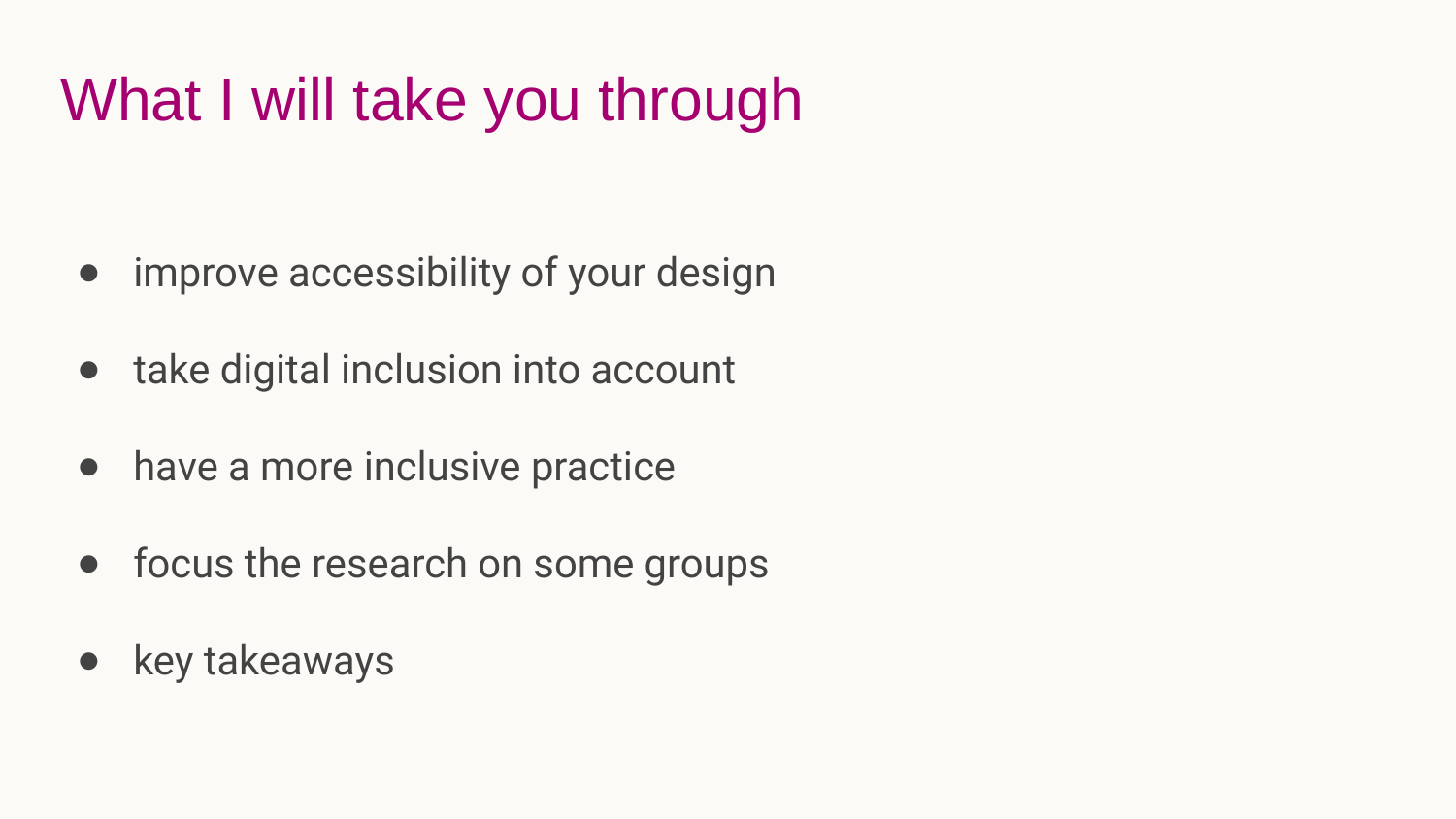

# What I will take you through
improve accessibility of your design
take digital inclusion into account
have a more inclusive practice
focus the research on some groups
key takeaways